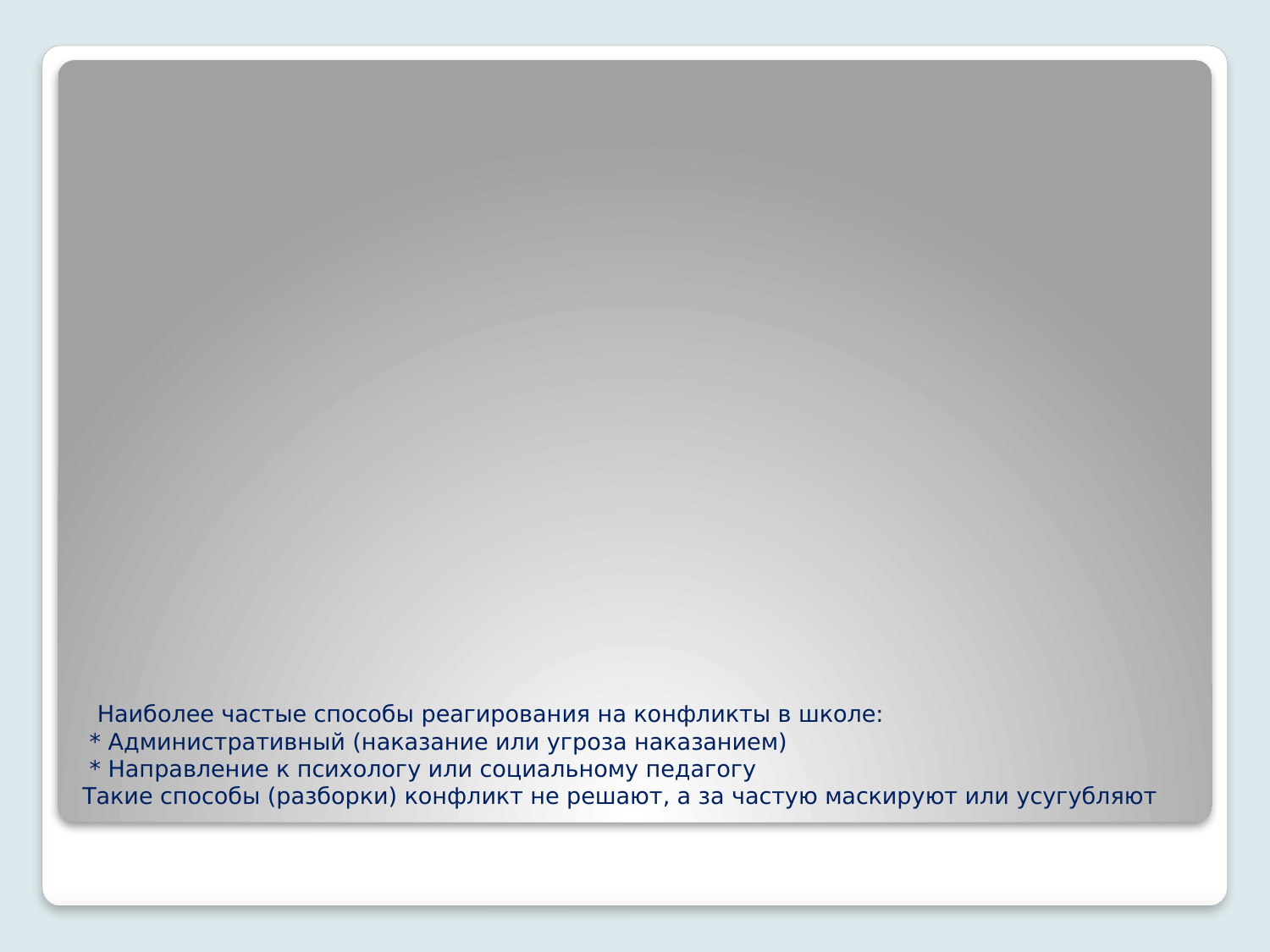

# Наиболее частые способы реагирования на конфликты в школе: * Административный (наказание или угроза наказанием) * Направление к психологу или социальному педагогу Такие способы (разборки) конфликт не решают, а за частую маскируют или усугубляют